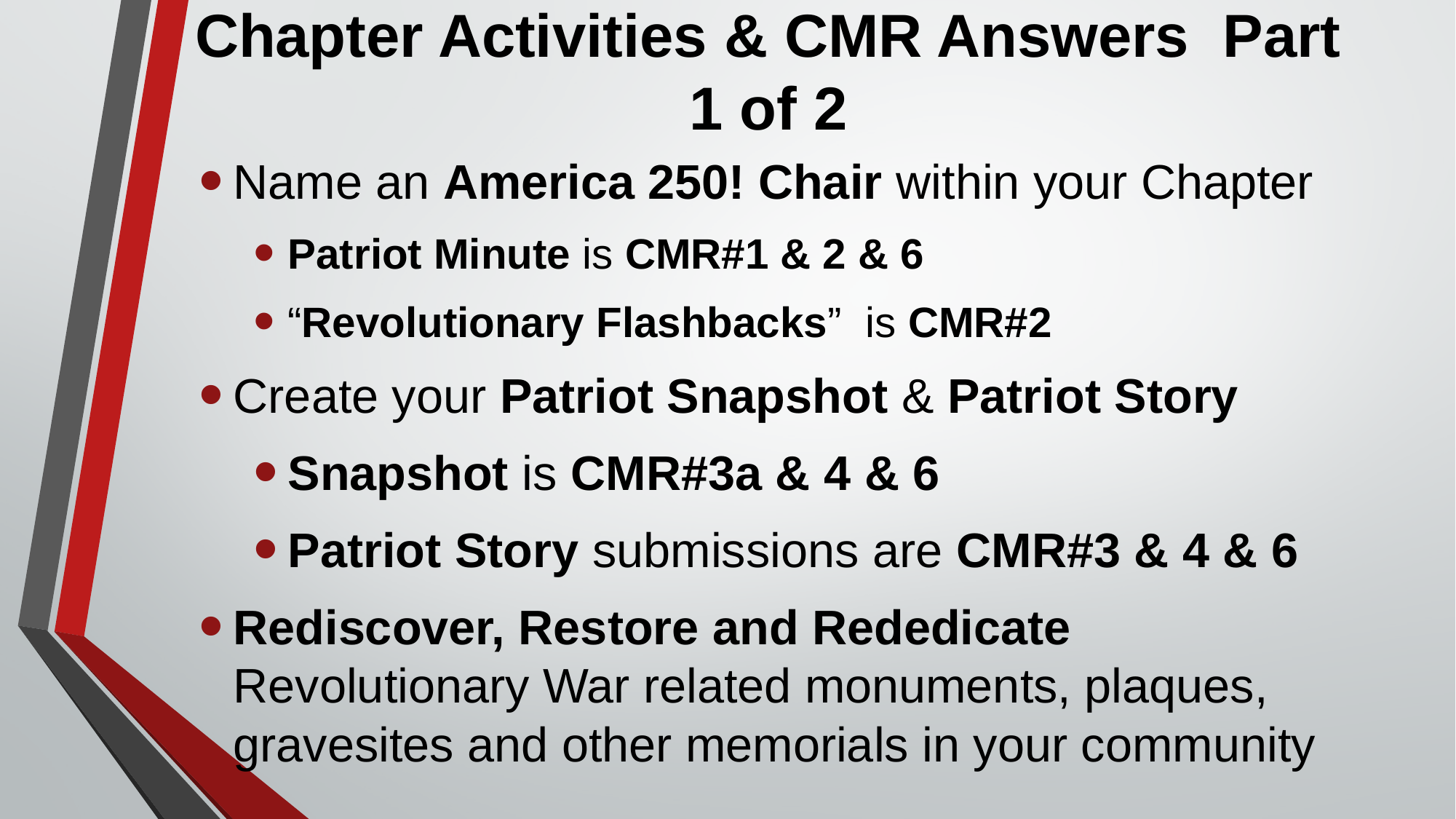

# Chapter Activities & CMR Answers  Part 1 of 2
Name an America 250! Chair within your Chapter
Patriot Minute is CMR#1 & 2 & 6
“Revolutionary Flashbacks”  is CMR#2
Create your Patriot Snapshot & Patriot Story
Snapshot is CMR#3a & 4 & 6
Patriot Story submissions are CMR#3 & 4 & 6
Rediscover, Restore and Rededicate Revolutionary War related monuments, plaques, gravesites and other memorials in your community